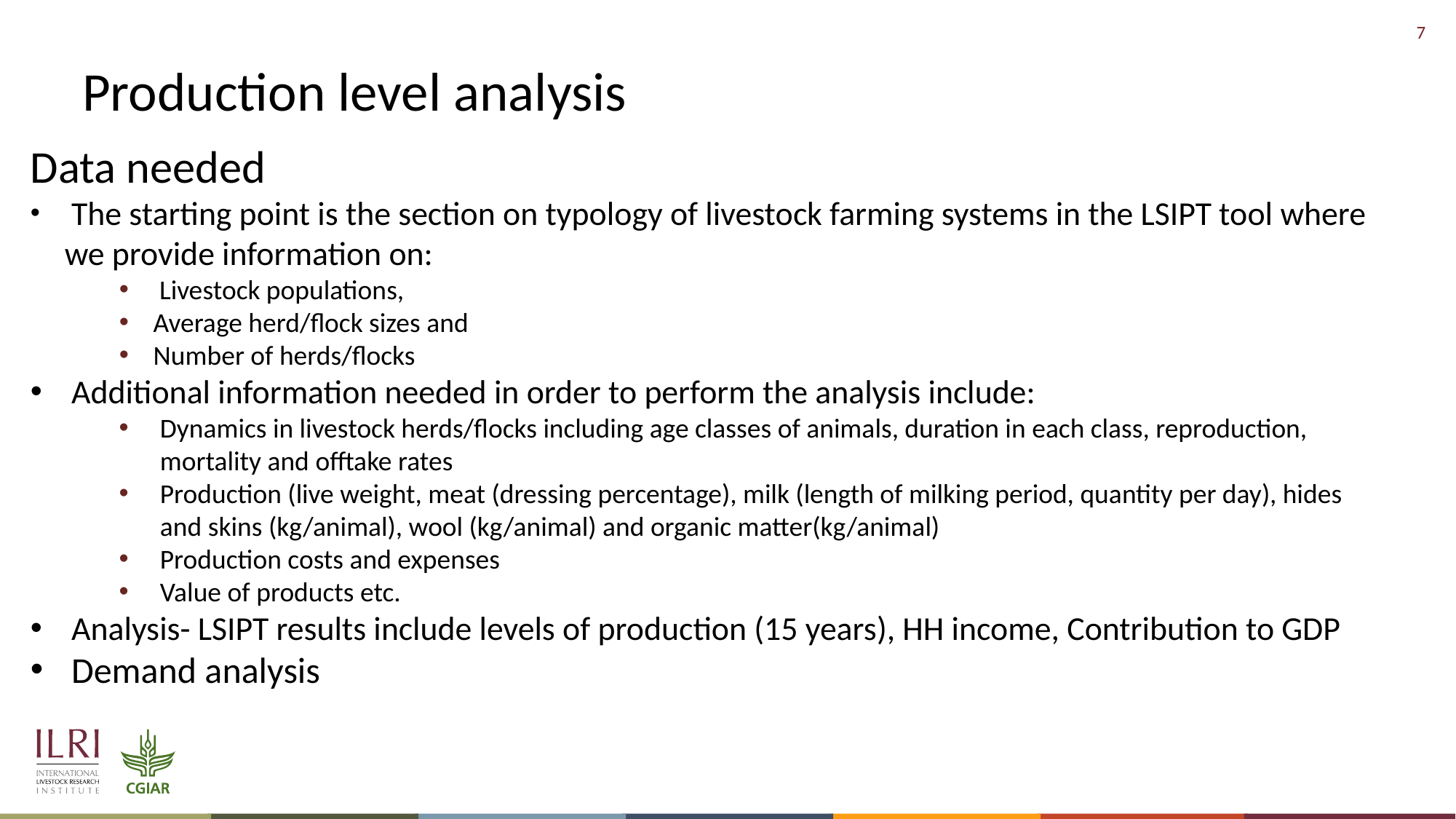

# Production level analysis
Data needed
 The starting point is the section on typology of livestock farming systems in the LSIPT tool where we provide information on:
 Livestock populations,
Average herd/flock sizes and
Number of herds/flocks
Additional information needed in order to perform the analysis include:
Dynamics in livestock herds/flocks including age classes of animals, duration in each class, reproduction, mortality and offtake rates
Production (live weight, meat (dressing percentage), milk (length of milking period, quantity per day), hides and skins (kg/animal), wool (kg/animal) and organic matter(kg/animal)
Production costs and expenses
Value of products etc.
Analysis- LSIPT results include levels of production (15 years), HH income, Contribution to GDP
Demand analysis